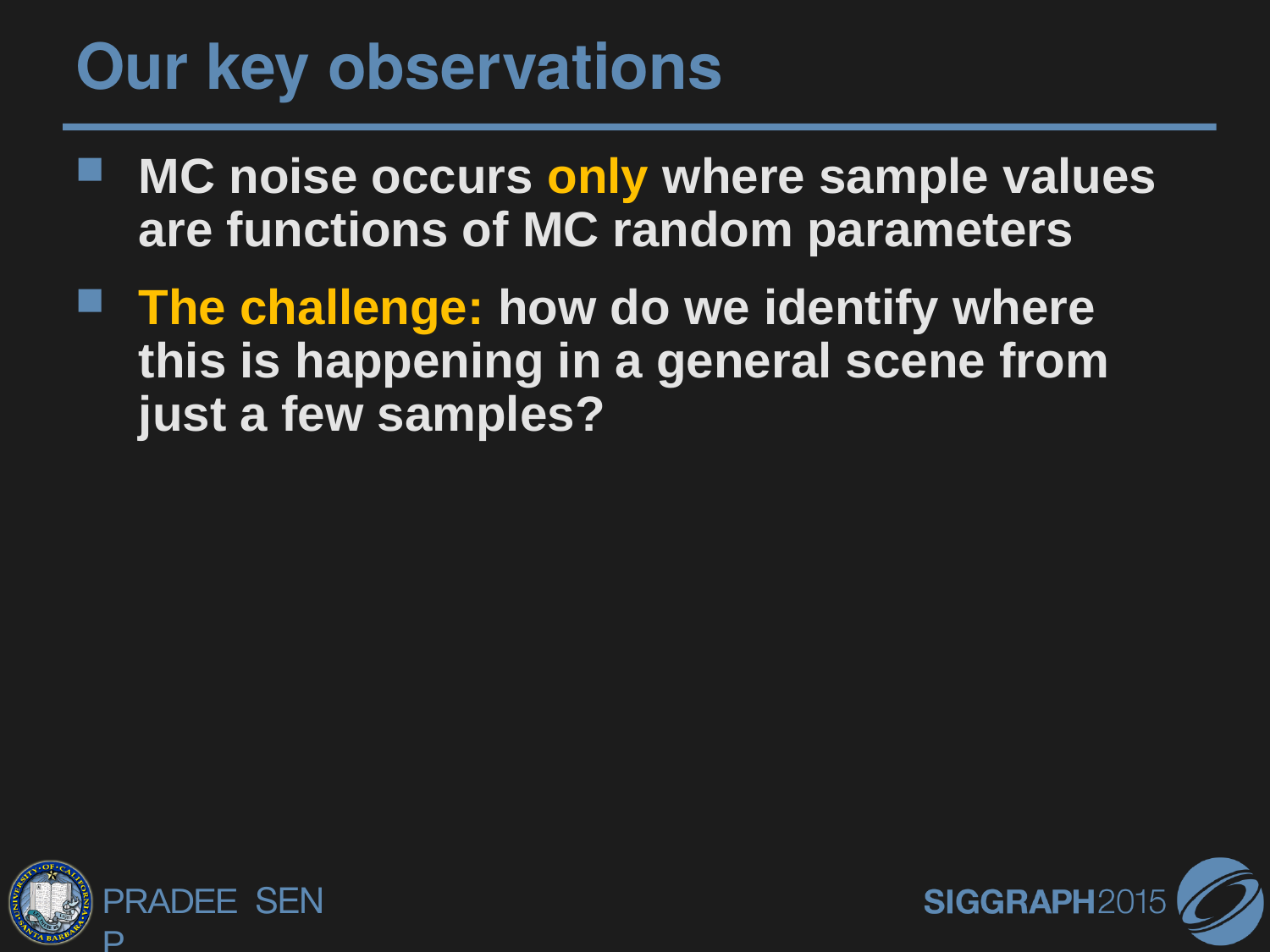

# Our key observations
MC noise occurs only where sample values are functions of MC random parameters
The challenge: how do we identify where this is happening in a general scene from just a few samples?